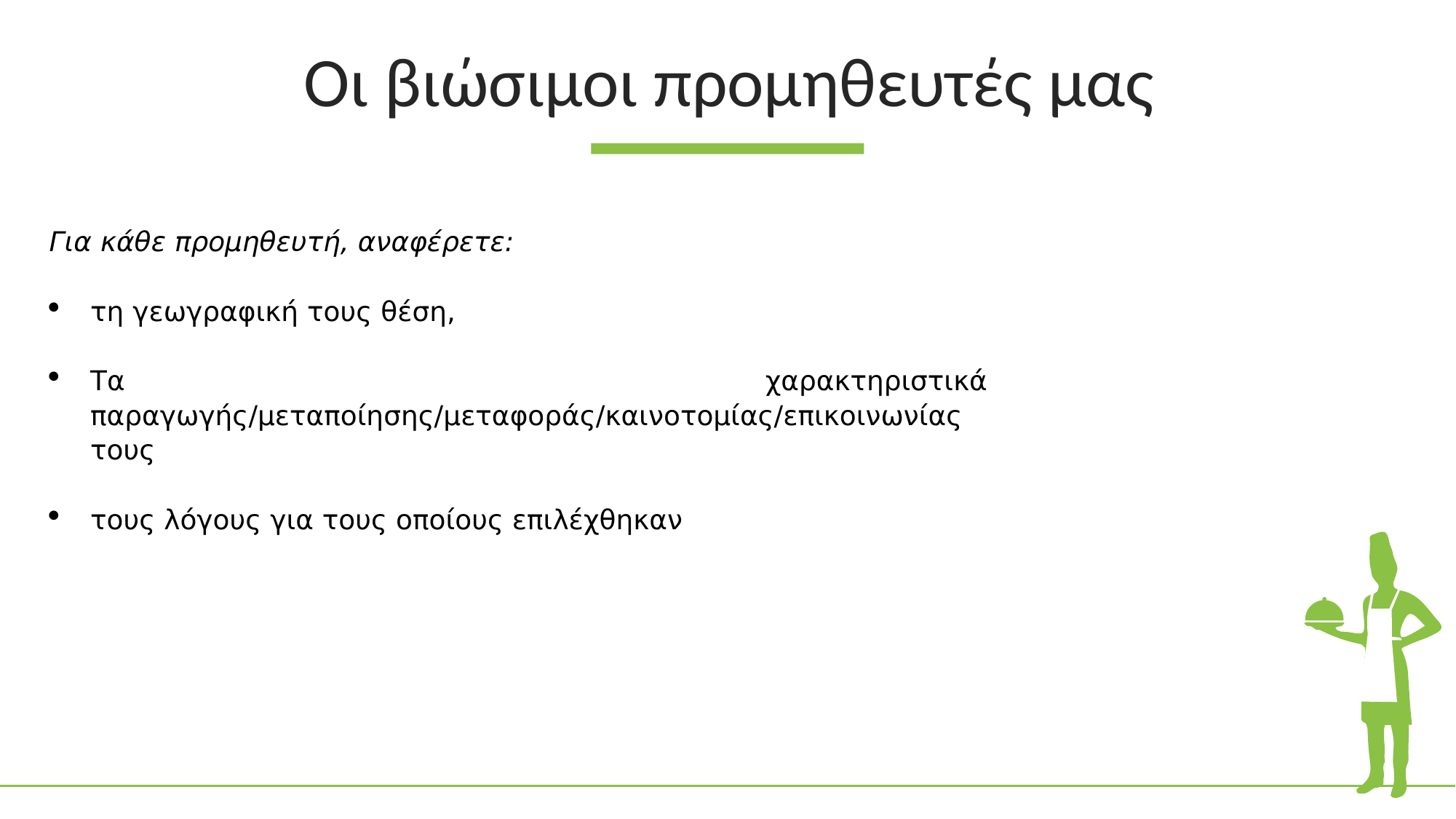

Οι βιώσιμοι προμηθευτές μας
Για κάθε προμηθευτή, αναφέρετε:

τη γεωγραφική τους θέση,

Τα χαρακτηριστικά παραγωγής/μεταποίησης/μεταφοράς/καινοτομίας/επικοινωνίας τους

τους λόγους για τους οποίους επιλέχθηκαν